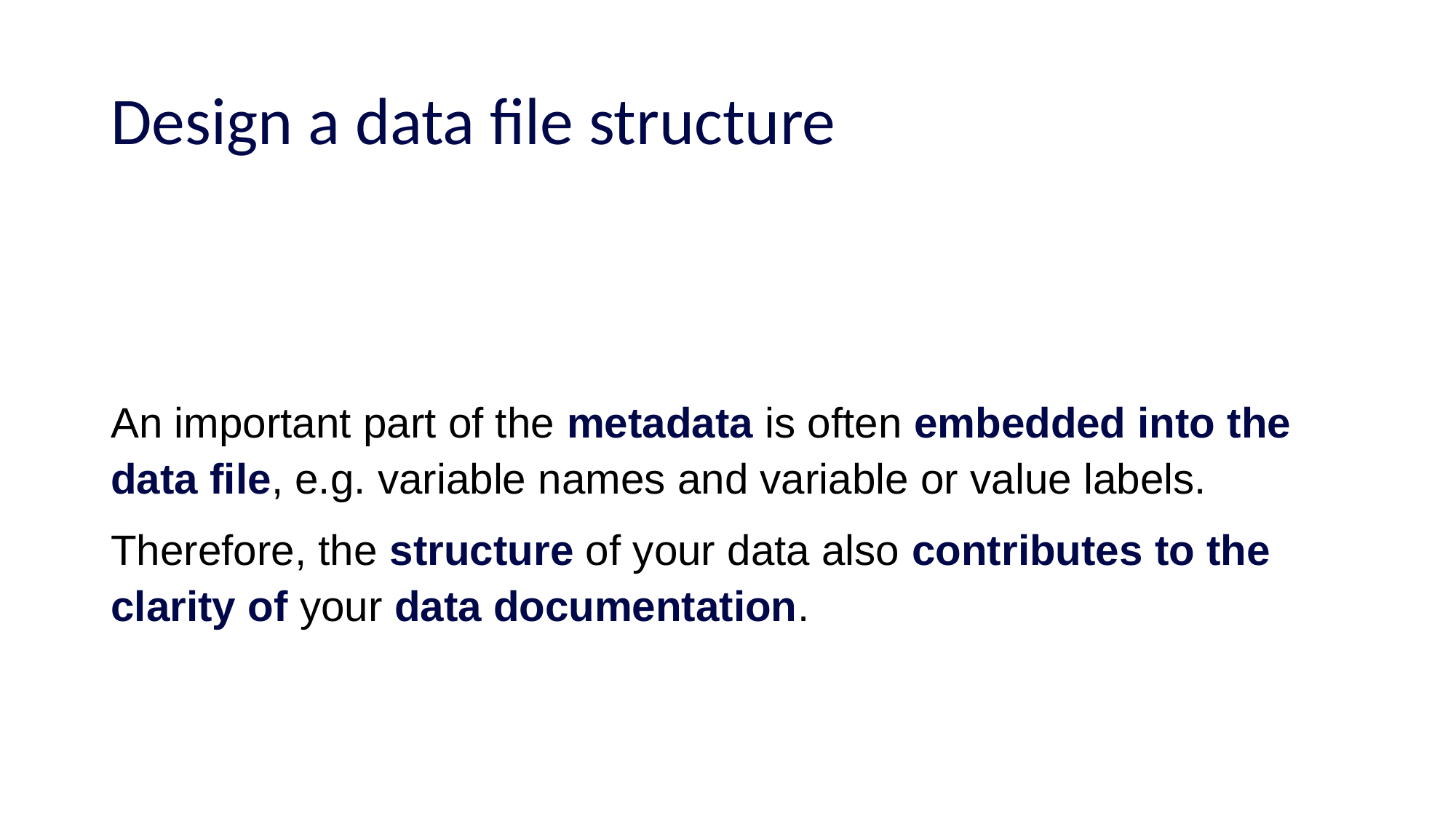

# Design a data file structure
An important part of the metadata is often embedded into the data file, e.g. variable names and variable or value labels.
Therefore, the structure of your data also contributes to the clarity of your data documentation.